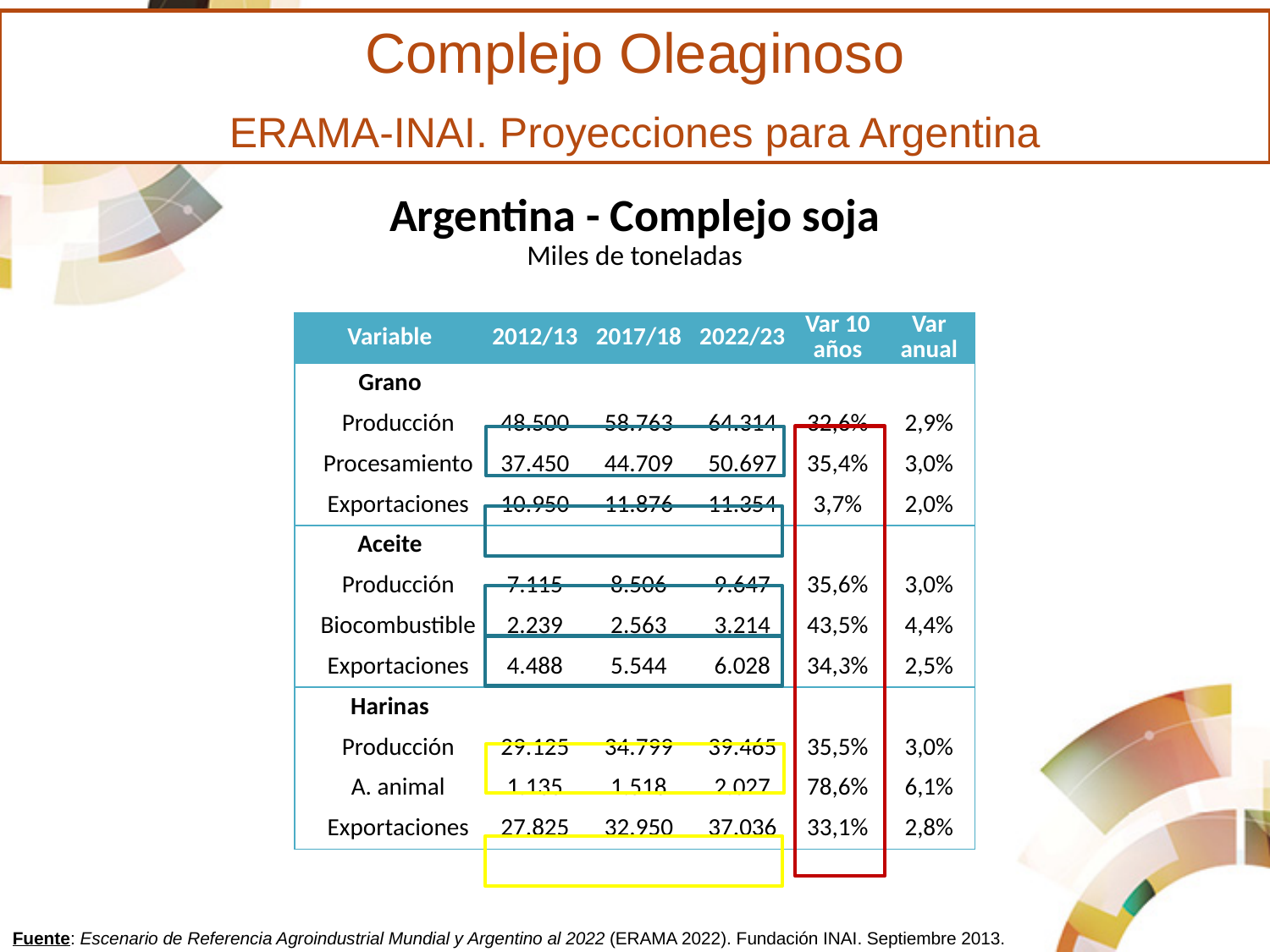

Complejo Oleaginoso
ERAMA-INAI. Proyecciones para Argentina
| Argentina - Complejo soja |  |  |  |  |  |
| --- | --- | --- | --- | --- | --- |
| Miles de toneladas |  |  |  |  |  |
|  |  |  |  |  |  |
| Variable | 2012/13 | 2017/18 | 2022/23 | Var 10 años | Var anual |
| Grano |  |  |  |  |  |
| Producción | 48.500 | 58.763 | 64.314 | 32,6% | 2,9% |
| Procesamiento | 37.450 | 44.709 | 50.697 | 35,4% | 3,0% |
| Exportaciones | 10.950 | 11.876 | 11.354 | 3,7% | 2,0% |
| Aceite |  |  |  |  |  |
| Producción | 7.115 | 8.506 | 9.647 | 35,6% | 3,0% |
| Biocombustible | 2.239 | 2.563 | 3.214 | 43,5% | 4,4% |
| Exportaciones | 4.488 | 5.544 | 6.028 | 34,3% | 2,5% |
| Harinas |  |  |  |  |  |
| Producción | 29.125 | 34.799 | 39.465 | 35,5% | 3,0% |
| A. animal | 1.135 | 1.518 | 2.027 | 78,6% | 6,1% |
| Exportaciones | 27.825 | 32.950 | 37.036 | 33,1% | 2,8% |
1

Fuente: Escenario de Referencia Agroindustrial Mundial y Argentino al 2022 (ERAMA 2022). Fundación INAI. Septiembre 2013.